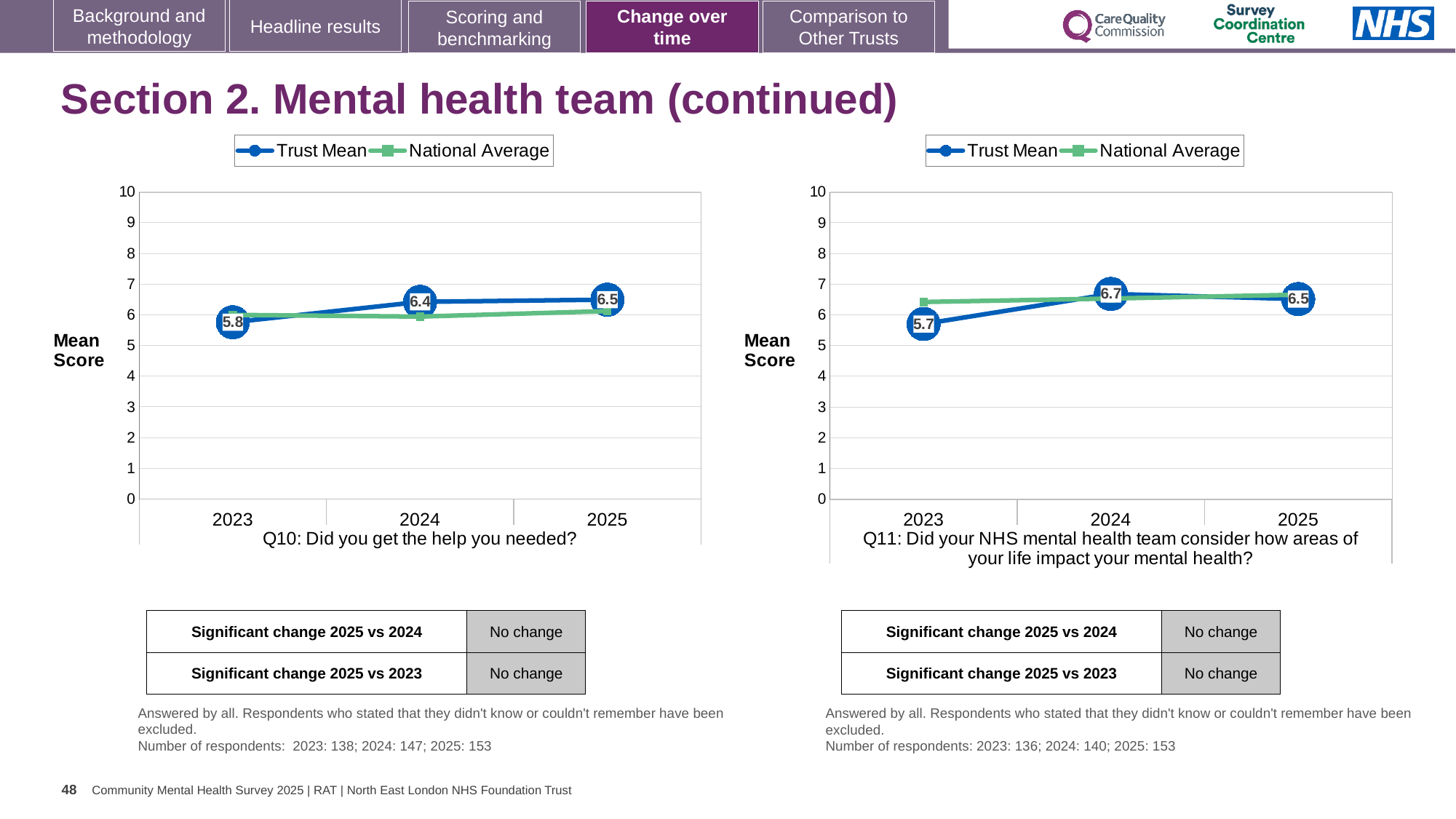

# Section 2. Mental health team (continued)

### Chart

| Category | Trust Mean | National Average |
|---|---|---|
| 2023 | 5.704695169895528 | 6.420695448824115 |
| 2024 | 6.683299875918785 | 6.533461604041126 |
| 2025 | 6.516120743328035 | 6.657780540168563 |

### Chart

| Category | Trust Mean | National Average |
|---|---|---|
| 2023 | 5.758354414060884 | 5.996271890399126 |
| 2024 | 6.422883939569186 | 5.942534115546757 |
| 2025 | 6.493480375504016 | 6.121234901314825 |
| Significant change 2025 vs 2024 | No change |
| --- | --- |
| Significant change 2025 vs 2023 | No change |
| Significant change 2025 vs 2024 | No change |
| --- | --- |
| Significant change 2025 vs 2023 | No change |
Answered by all. Respondents who stated that they didn't know or couldn't remember have been excluded.
Number of respondents:  2023: 138; 2024: 147; 2025: 153
Answered by all. Respondents who stated that they didn't know or couldn't remember have been excluded.
Number of respondents: 2023: 136; 2024: 140; 2025: 153

48